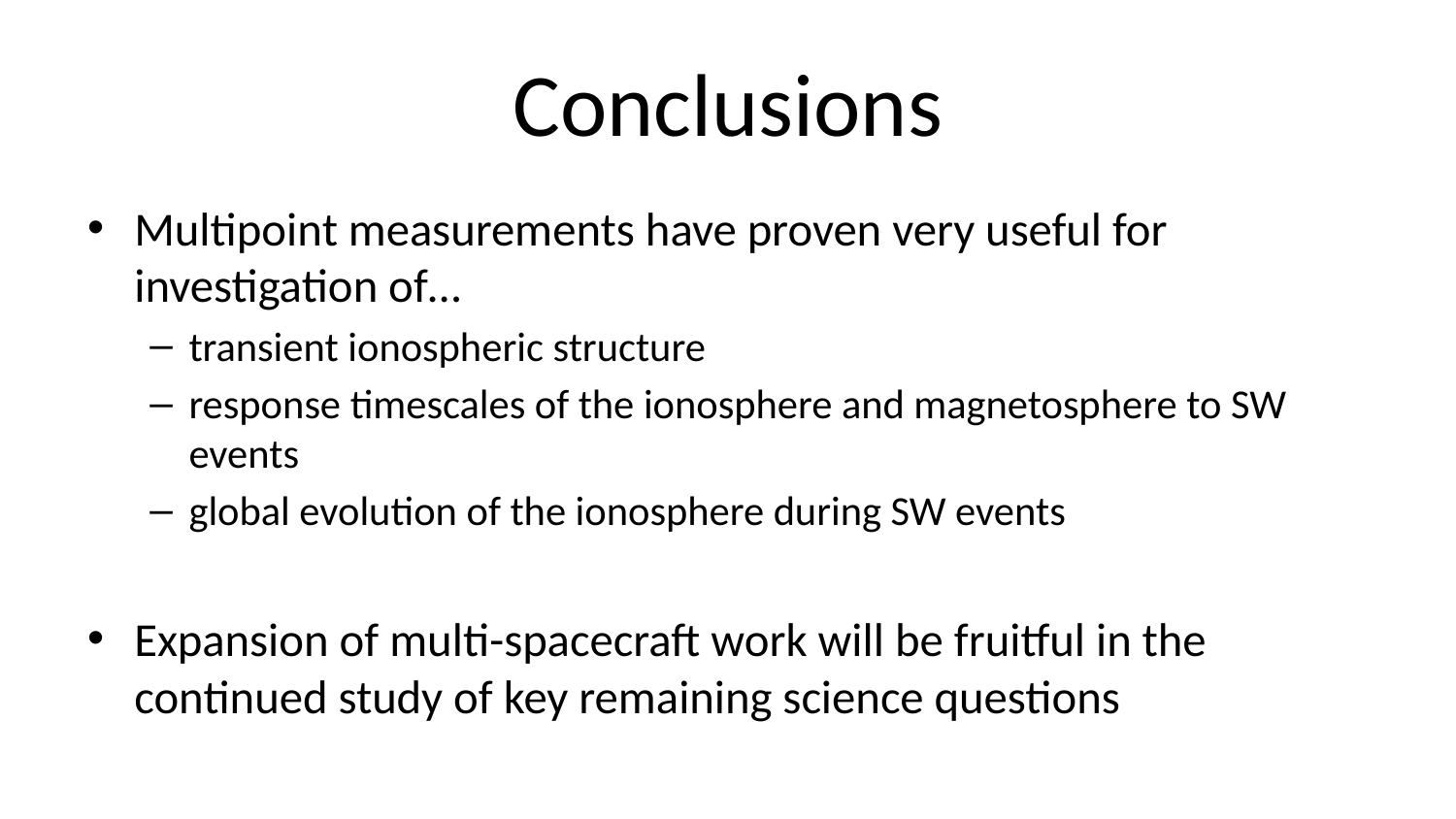

# Conclusions
Multipoint measurements have proven very useful for investigation of…
transient ionospheric structure
response timescales of the ionosphere and magnetosphere to SW events
global evolution of the ionosphere during SW events

Expansion of multi-spacecraft work will be fruitful in the continued study of key remaining science questions